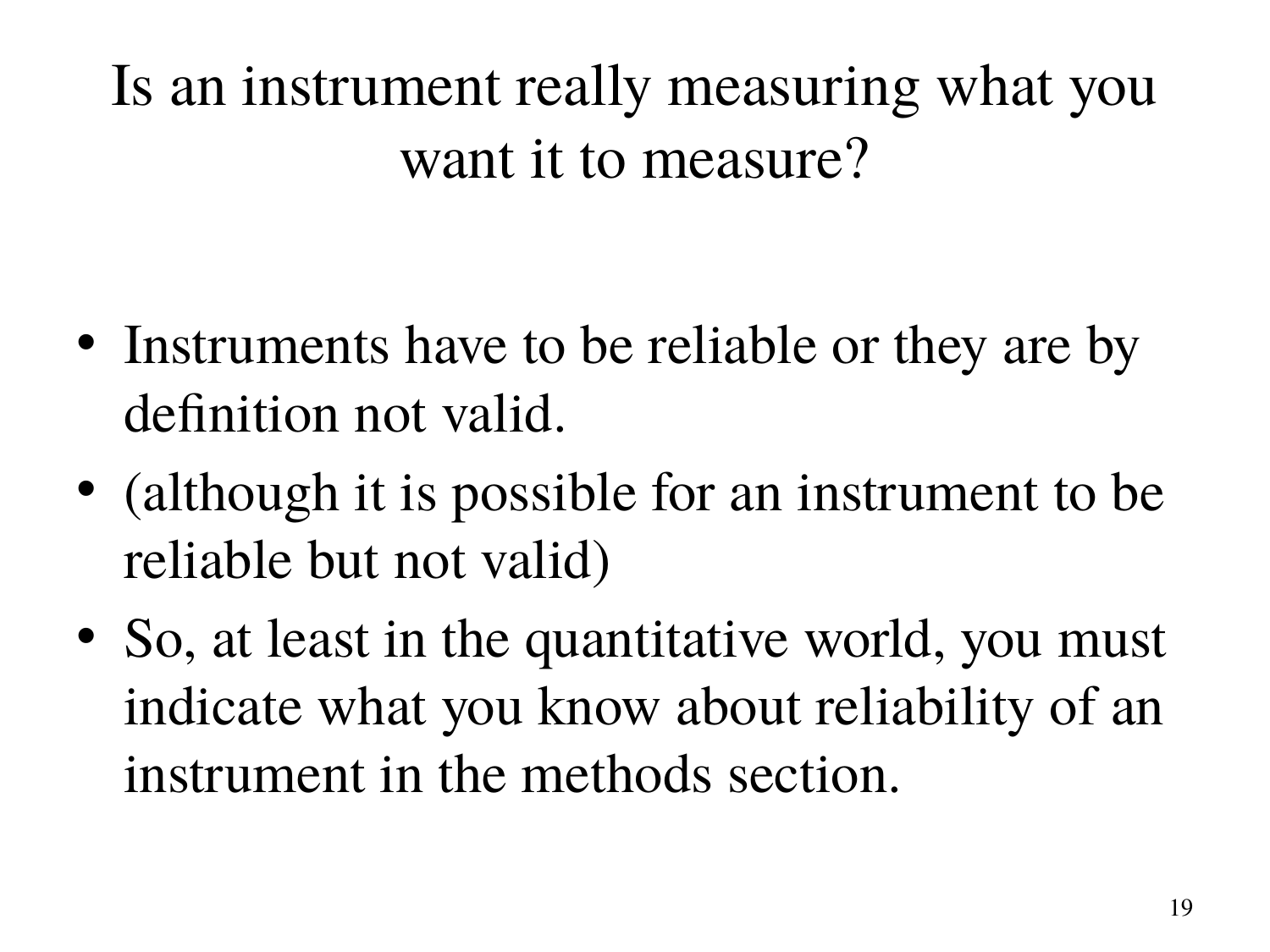

# Is an instrument really measuring what you want it to measure?

Instruments have to be reliable or they are by definition not valid.
(although it is possible for an instrument to be reliable but not valid)
So, at least in the quantitative world, you must indicate what you know about reliability of an instrument in the methods section.
19